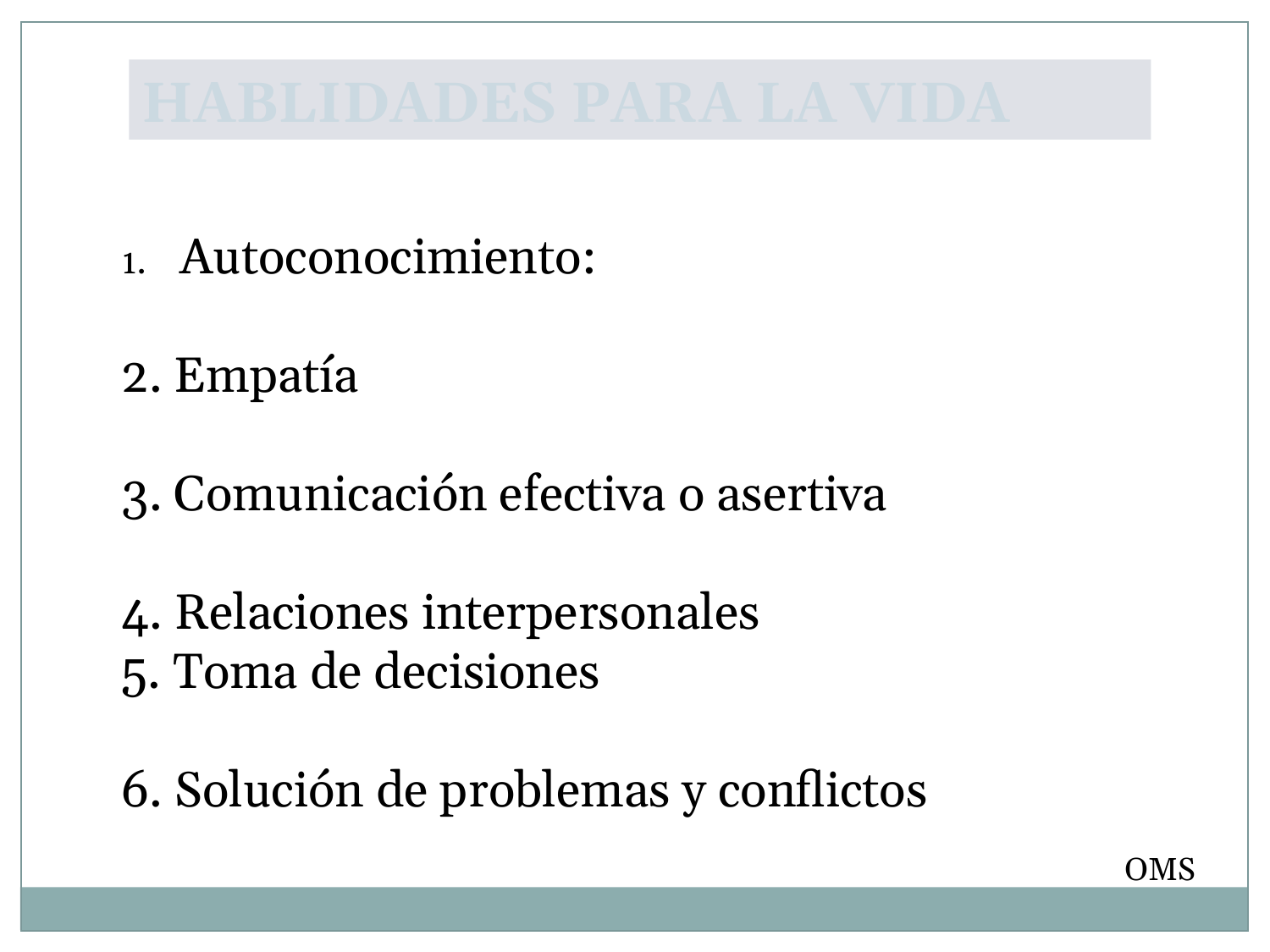

HABLIDADES PARA LA VIDA
1.    Autoconocimiento:
2. Empatía
3. Comunicación efectiva o asertiva
4. Relaciones interpersonales
5. Toma de decisiones

6. Solución de problemas y conflictos
OMS